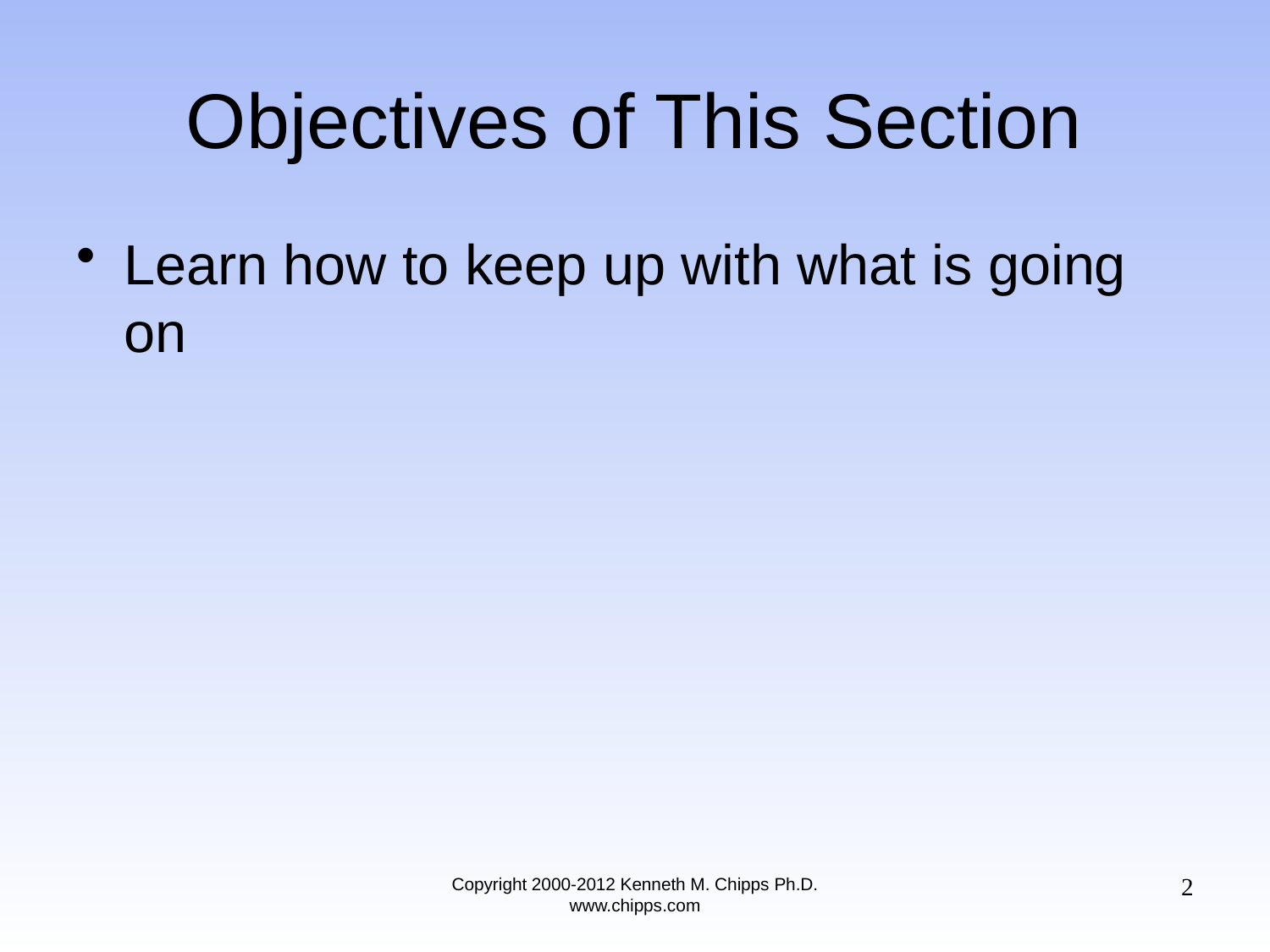

# Objectives of This Section
Learn how to keep up with what is going on
2
Copyright 2000-2012 Kenneth M. Chipps Ph.D. www.chipps.com